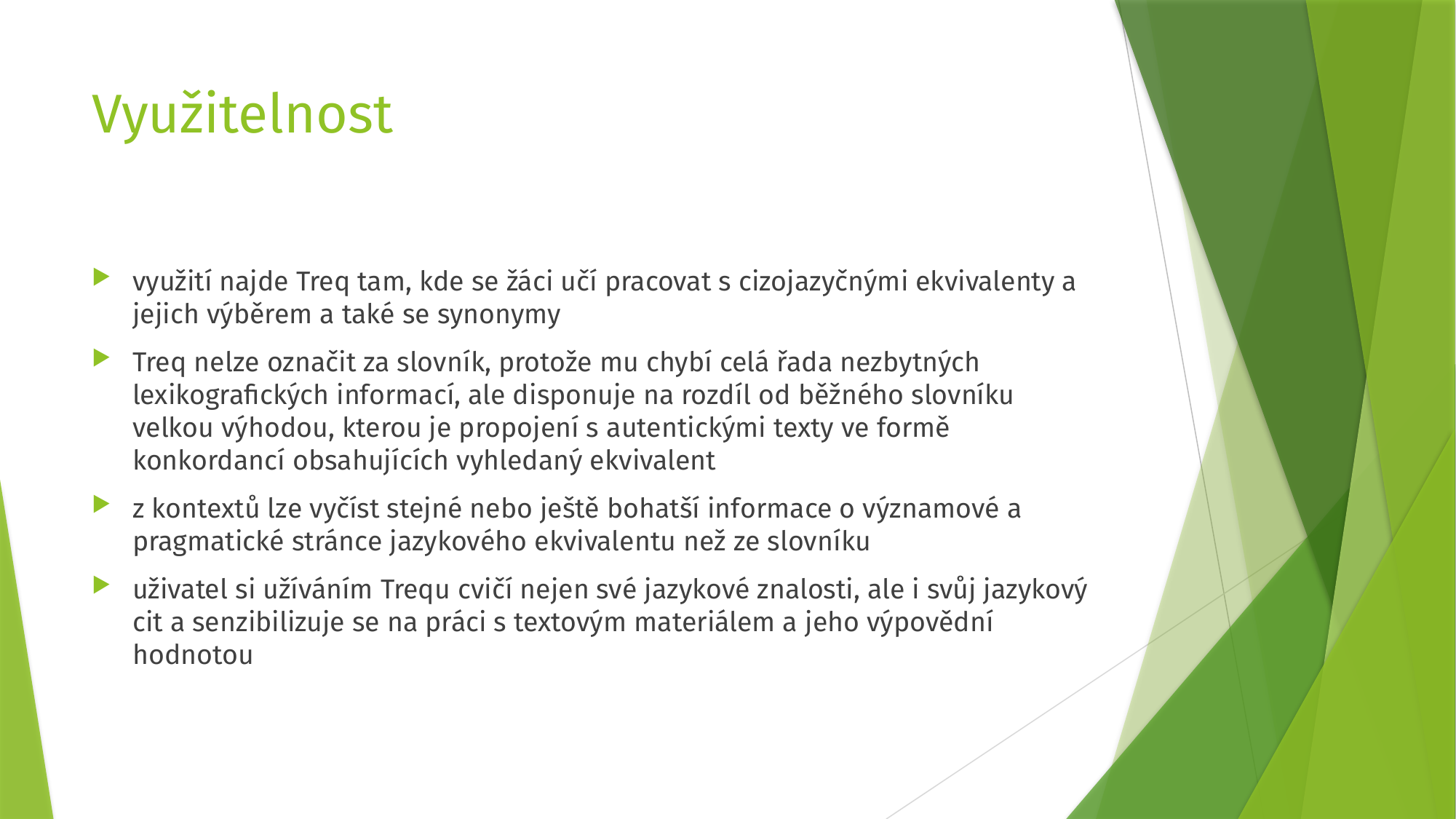

# Využitelnost
využití najde Treq tam, kde se žáci učí pracovat s cizojazyčnými ekvivalenty a jejich výběrem a také se synonymy
Treq nelze označit za slovník, protože mu chybí celá řada nezbytných lexikografických informací, ale disponuje na rozdíl od běžného slovníku velkou výhodou, kterou je propojení s autentickými texty ve formě konkordancí obsahujících vyhledaný ekvivalent
z kontextů lze vyčíst stejné nebo ještě bohatší informace o významové a pragmatické stránce jazykového ekvivalentu než ze slovníku
uživatel si užíváním Trequ cvičí nejen své jazykové znalosti, ale i svůj jazykový cit a senzibilizuje se na práci s textovým materiálem a jeho výpovědní hodnotou